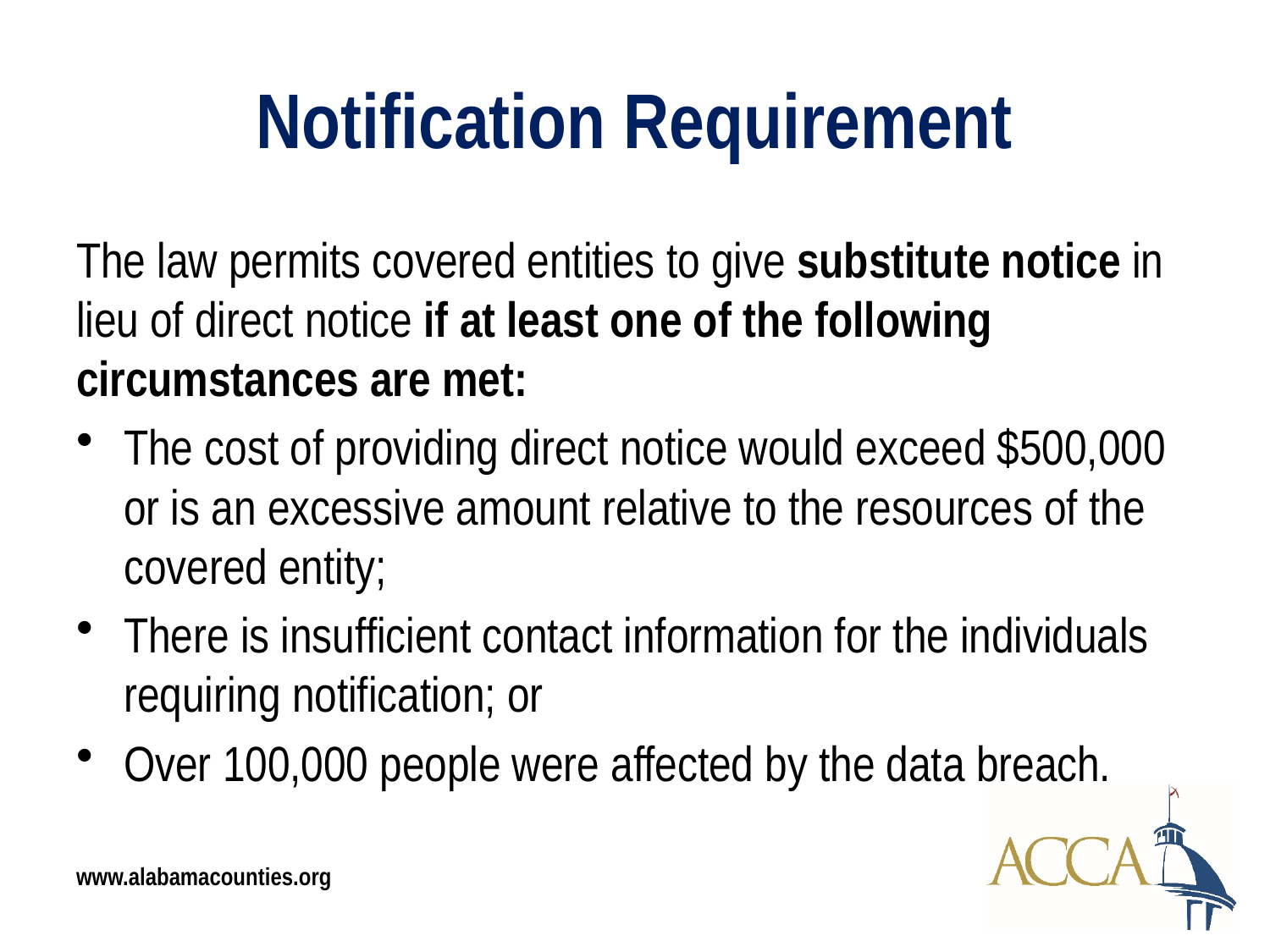

# Notification Requirement
The law permits covered entities to give substitute notice in lieu of direct notice if at least one of the following circumstances are met:
The cost of providing direct notice would exceed $500,000 or is an excessive amount relative to the resources of the covered entity;
There is insufficient contact information for the individuals requiring notification; or
Over 100,000 people were affected by the data breach.

www.alabamacounties.org